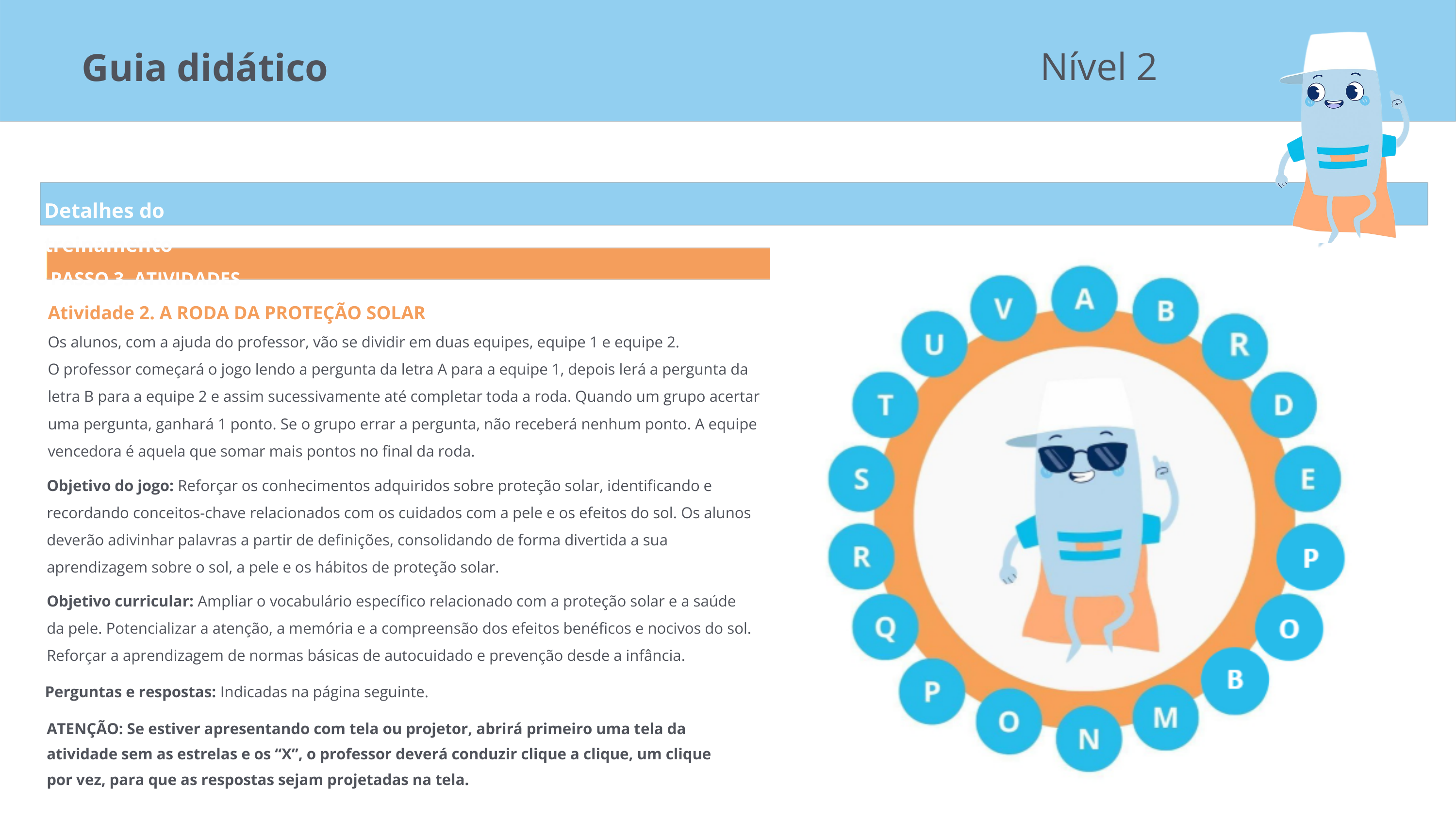

Nível 2
Guia didático

Detalhes do treinamento
PASSO 3. ATIVIDADES

Atividade 2. A RODA DA PROTEÇÃO SOLAR

Os alunos, com a ajuda do professor, vão se dividir em duas equipes, equipe 1 e equipe 2.
O professor começará o jogo lendo a pergunta da letra A para a equipe 1, depois lerá a pergunta da letra B para a equipe 2 e assim sucessivamente até completar toda a roda. Quando um grupo acertar uma pergunta, ganhará 1 ponto. Se o grupo errar a pergunta, não receberá nenhum ponto. A equipe vencedora é aquela que somar mais pontos no ﬁnal da roda.

Objetivo do jogo: Reforçar os conhecimentos adquiridos sobre proteção solar, identiﬁcando e
recordando conceitos-chave relacionados com os cuidados com a pele e os efeitos do sol. Os alunos
deverão adivinhar palavras a partir de deﬁnições, consolidando de forma divertida a sua
aprendizagem sobre o sol, a pele e os hábitos de proteção solar.
Objetivo curricular: Ampliar o vocabulário especíﬁco relacionado com a proteção solar e a saúde
da pele. Potencializar a atenção, a memória e a compreensão dos efeitos benéﬁcos e nocivos do sol.
Reforçar a aprendizagem de normas básicas de autocuidado e prevenção desde a infância.
Perguntas e respostas: Indicadas na página seguinte.
ATENÇÃO: Se estiver apresentando com tela ou projetor, abrirá primeiro uma tela da atividade sem as estrelas e os “X”, o professor deverá conduzir clique a clique, um clique por vez, para que as respostas sejam projetadas na tela.